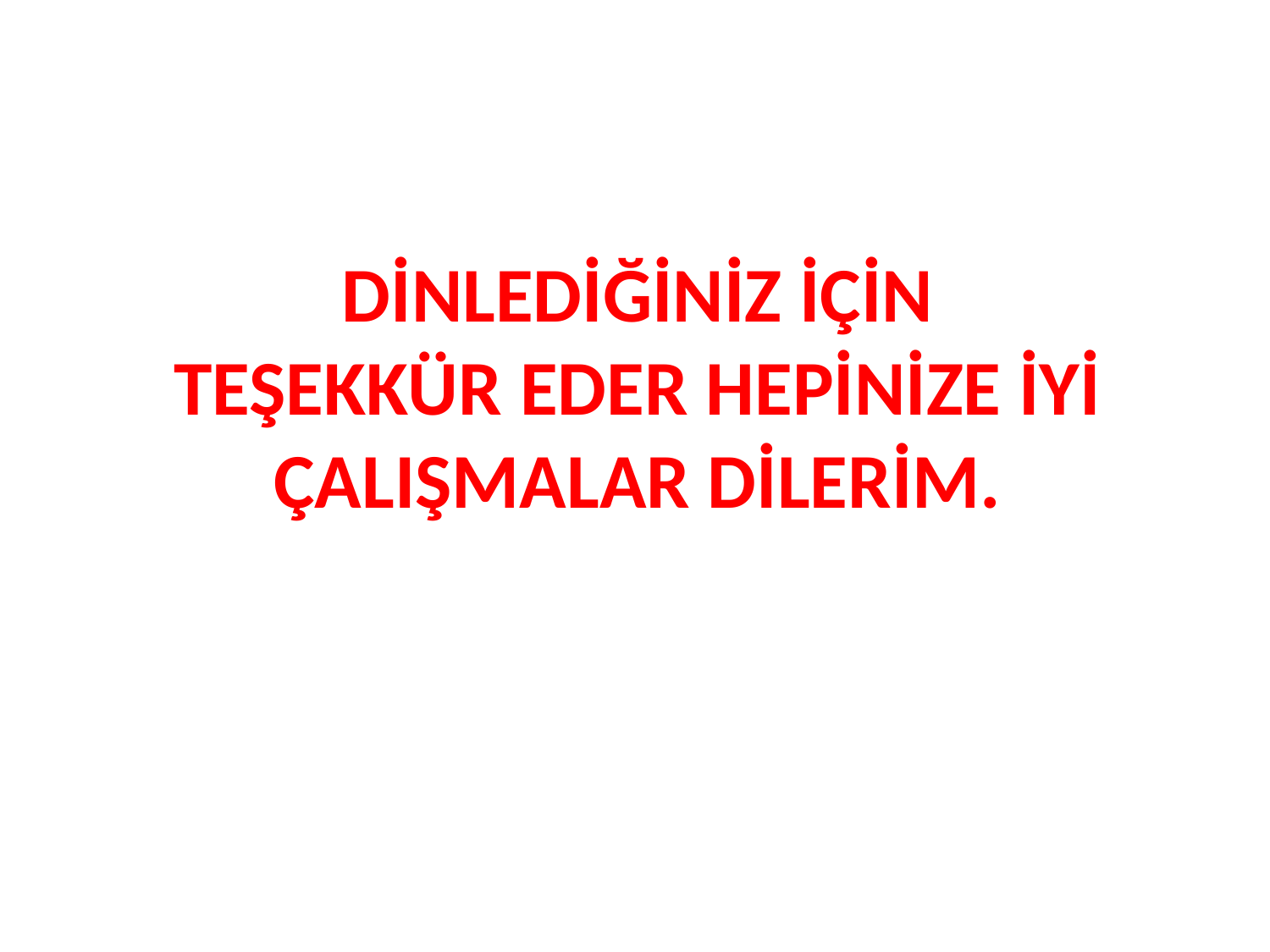

DİNLEDİĞİNİZ İÇİN TEŞEKKÜR EDER HEPİNİZE İYİ ÇALIŞMALAR DİLERİM.